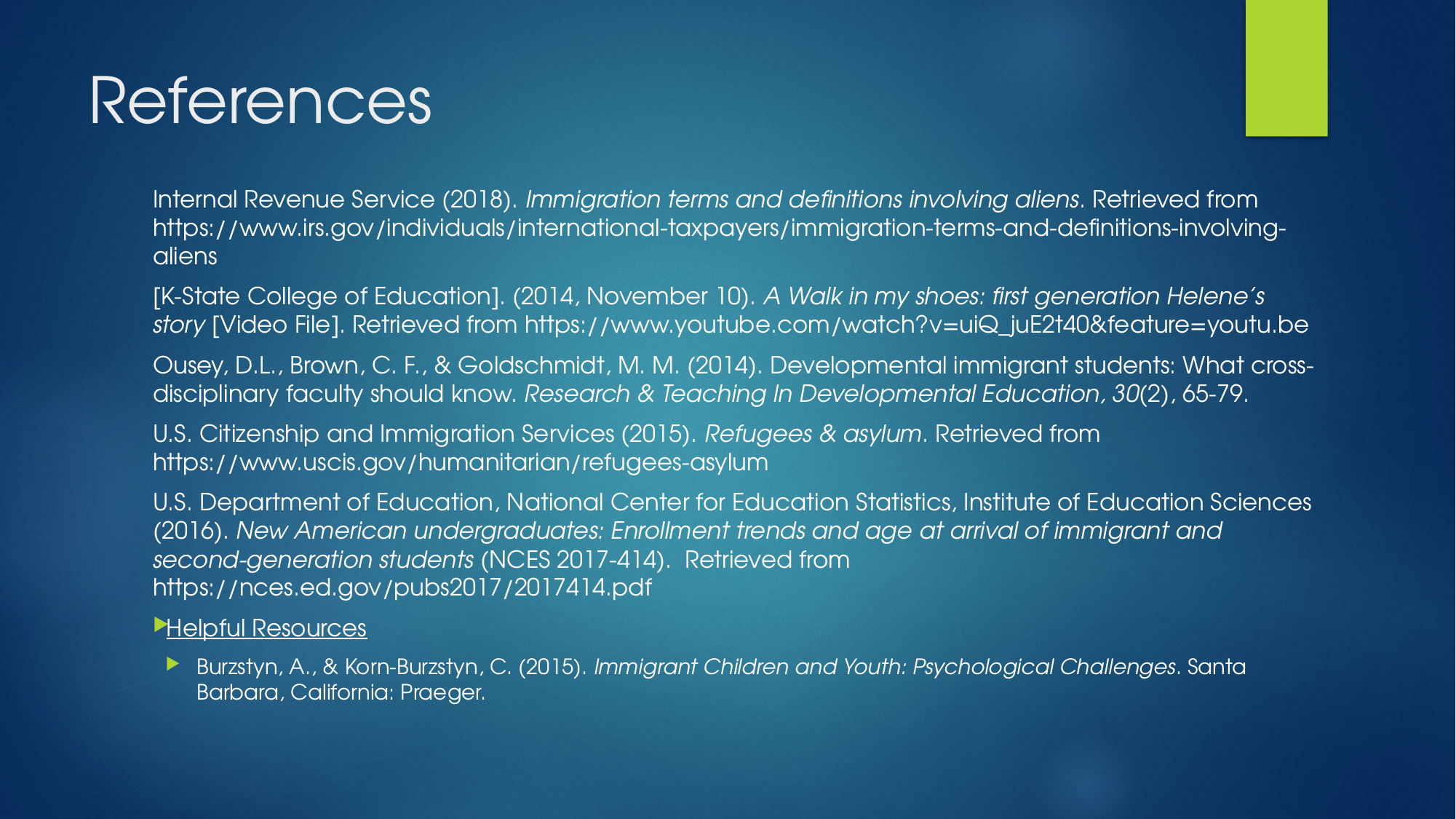

# References
Internal Revenue Service (2018). Immigration terms and definitions involving aliens. Retrieved from https://www.irs.gov/individuals/international-taxpayers/immigration-terms-and-definitions-involving-aliens
[K-State College of Education]. (2014, November 10). A Walk in my shoes: first generation Helene’s story [Video File]. Retrieved from https://www.youtube.com/watch?v=uiQ_juE2t40&feature=youtu.be
Ousey, D.L., Brown, C. F., & Goldschmidt, M. M. (2014). Developmental immigrant students: What cross-disciplinary faculty should know. Research & Teaching In Developmental Education, 30(2), 65-79.
U.S. Citizenship and Immigration Services (2015). Refugees & asylum. Retrieved from https://www.uscis.gov/humanitarian/refugees-asylum
U.S. Department of Education, National Center for Education Statistics, Institute of Education Sciences (2016). New American undergraduates: Enrollment trends and age at arrival of immigrant and second-generation students (NCES 2017-414).  Retrieved from https://nces.ed.gov/pubs2017/2017414.pdf
Helpful Resources
Burzstyn, A., & Korn-Burzstyn, C. (2015). Immigrant Children and Youth: Psychological Challenges. Santa Barbara, California: Praeger.